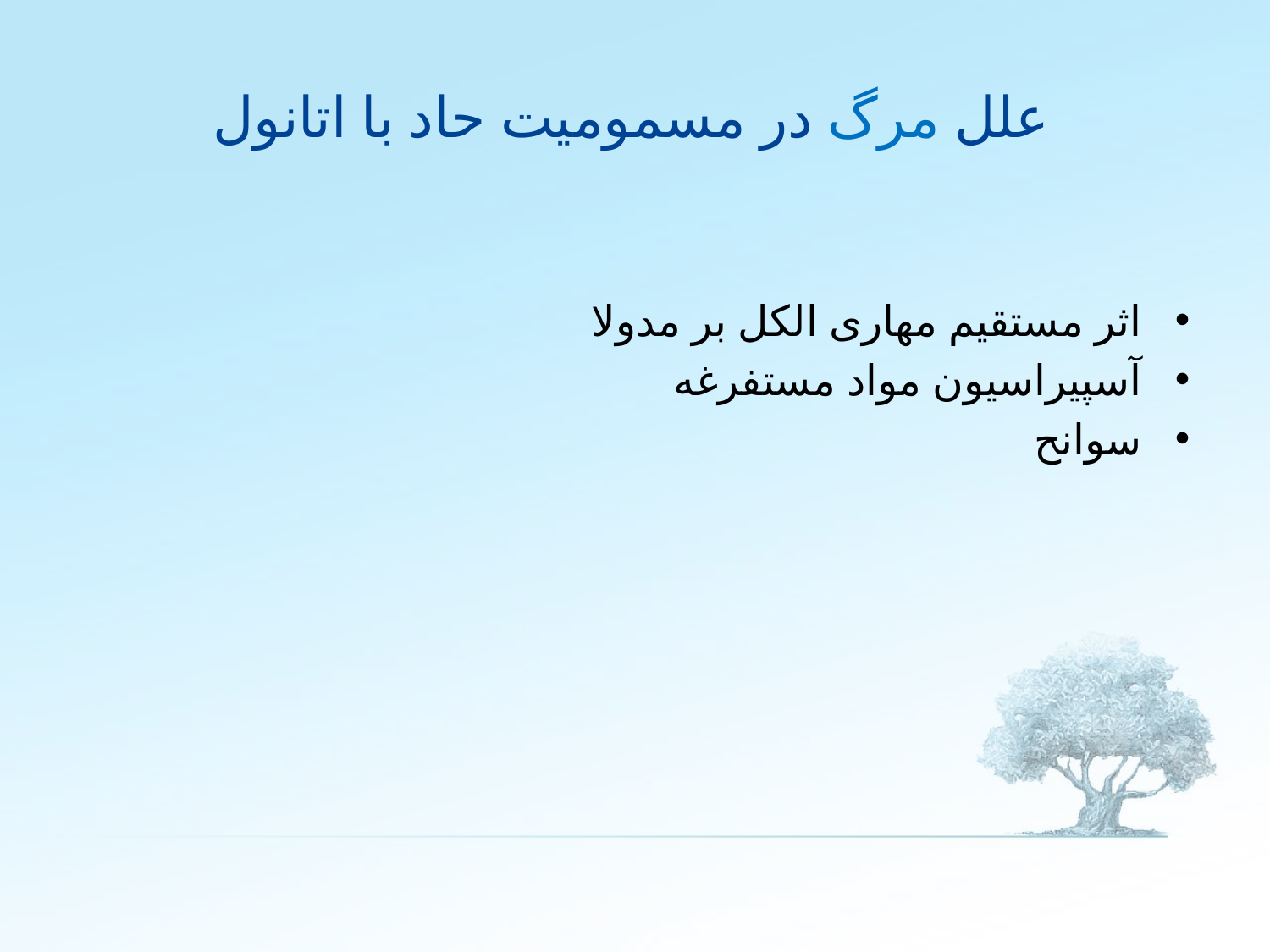

# علل مرگ در مسمومیت حاد با اتانول

اثر مستقیم مهاری الکل بر مدولا
آسپیراسیون مواد مستفرغه
سوانح